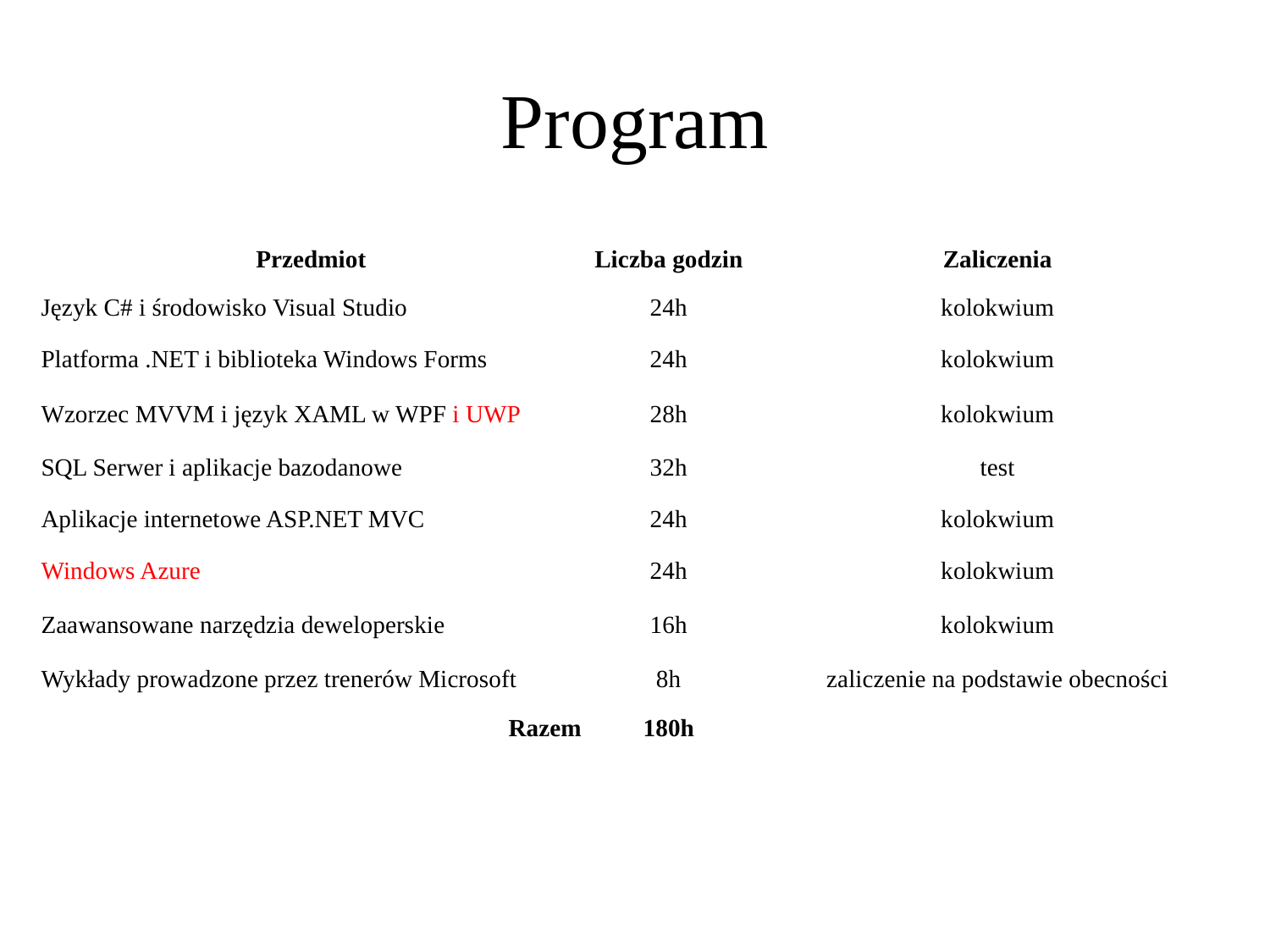

# Program
| Przedmiot | Liczba godzin | Zaliczenia |
| --- | --- | --- |
| Język C# i środowisko Visual Studio | 24h | kolokwium |
| Platforma .NET i biblioteka Windows Forms | 24h | kolokwium |
| Wzorzec MVVM i język XAML w WPF i UWP | 28h | kolokwium |
| SQL Serwer i aplikacje bazodanowe | 32h | test |
| Aplikacje internetowe ASP.NET MVC | 24h | kolokwium |
| Windows Azure | 24h | kolokwium |
| Zaawansowane narzędzia deweloperskie | 16h | kolokwium |
| Wykłady prowadzone przez trenerów Microsoft | 8h | zaliczenie na podstawie obecności |
| Razem | 180h |  |